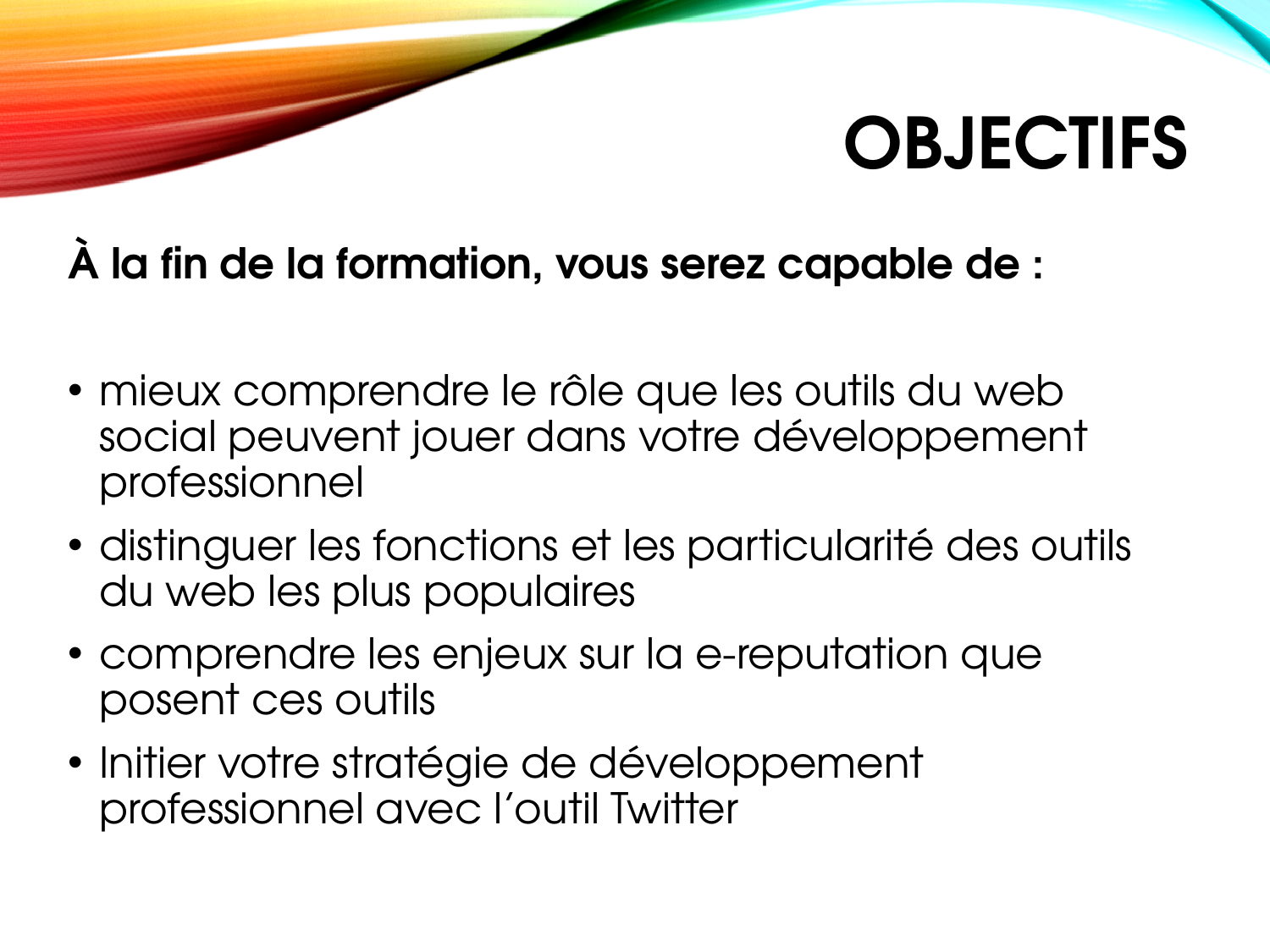

# Objectifs
À la fin de la formation, vous serez capable de :

mieux comprendre le rôle que les outils du web social peuvent jouer dans votre développement professionnel
distinguer les fonctions et les particularité des outils du web les plus populaires
comprendre les enjeux sur la e-reputation que posent ces outils
Initier votre stratégie de développement professionnel avec l’outil Twitter